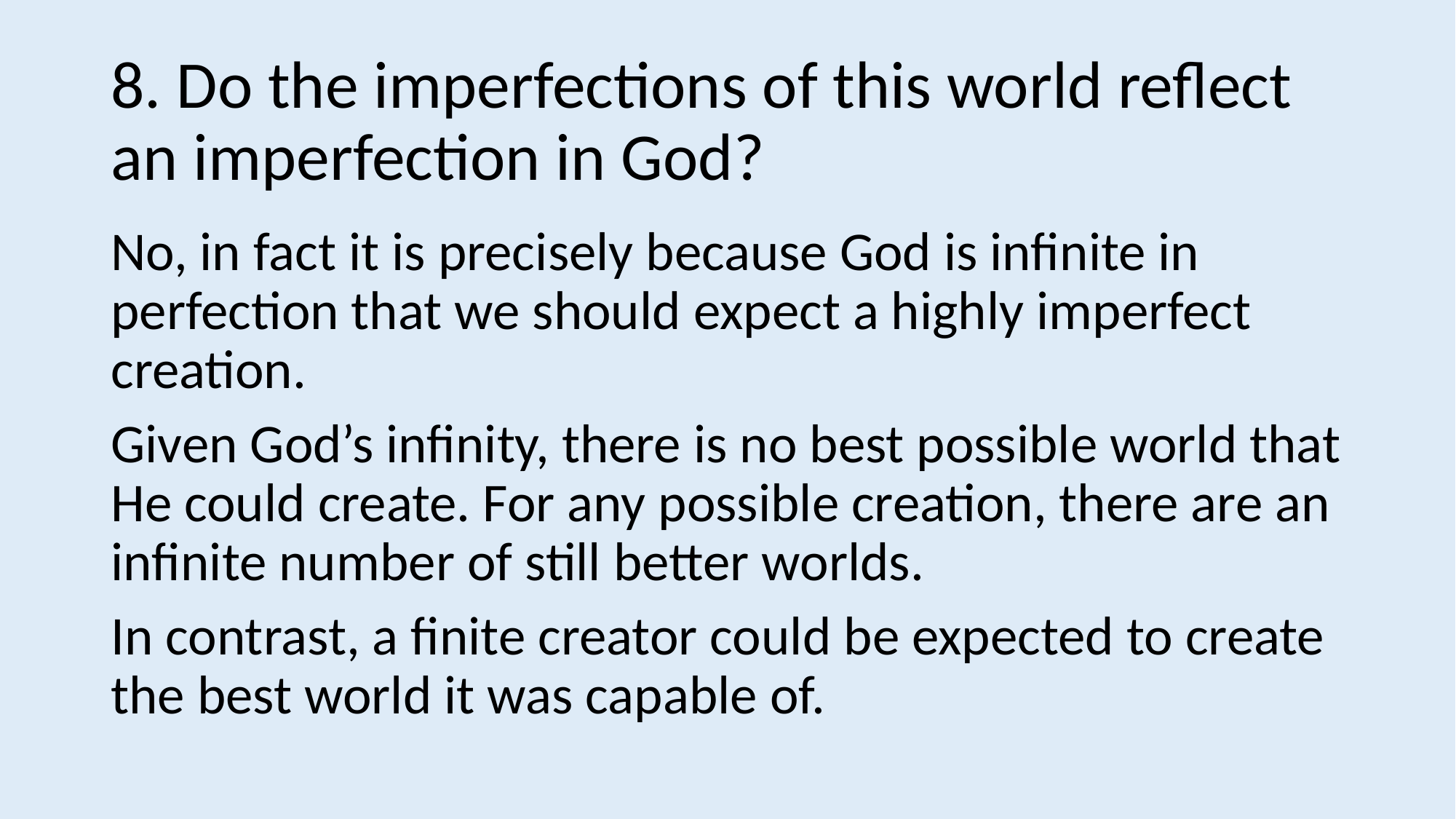

# 8. Do the imperfections of this world reflect an imperfection in God?
No, in fact it is precisely because God is infinite in perfection that we should expect a highly imperfect creation.
Given God’s infinity, there is no best possible world that He could create. For any possible creation, there are an infinite number of still better worlds.
In contrast, a finite creator could be expected to create the best world it was capable of.